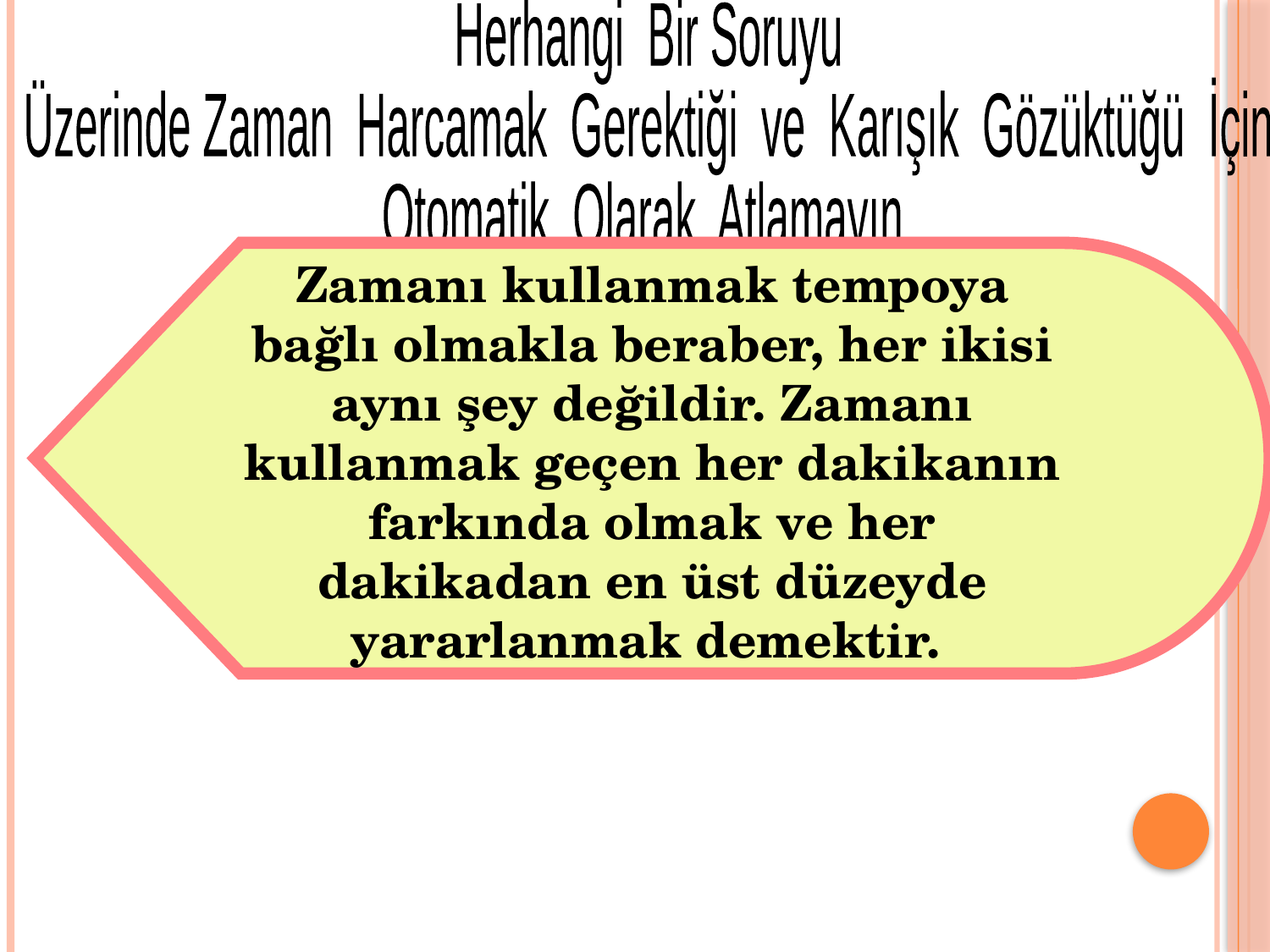

Herhangi  Bir Soruyu
Üzerinde Zaman  Harcamak  Gerektiği  ve  Karışık  Gözüktüğü  İçin
Otomatik  Olarak  Atlamayın.
Zamanı kullanmak tempoya bağlı olmakla beraber, her ikisi aynı şey değildir. Zamanı kullanmak geçen her dakikanın farkında olmak ve her dakikadan en üst düzeyde yararlanmak demektir.